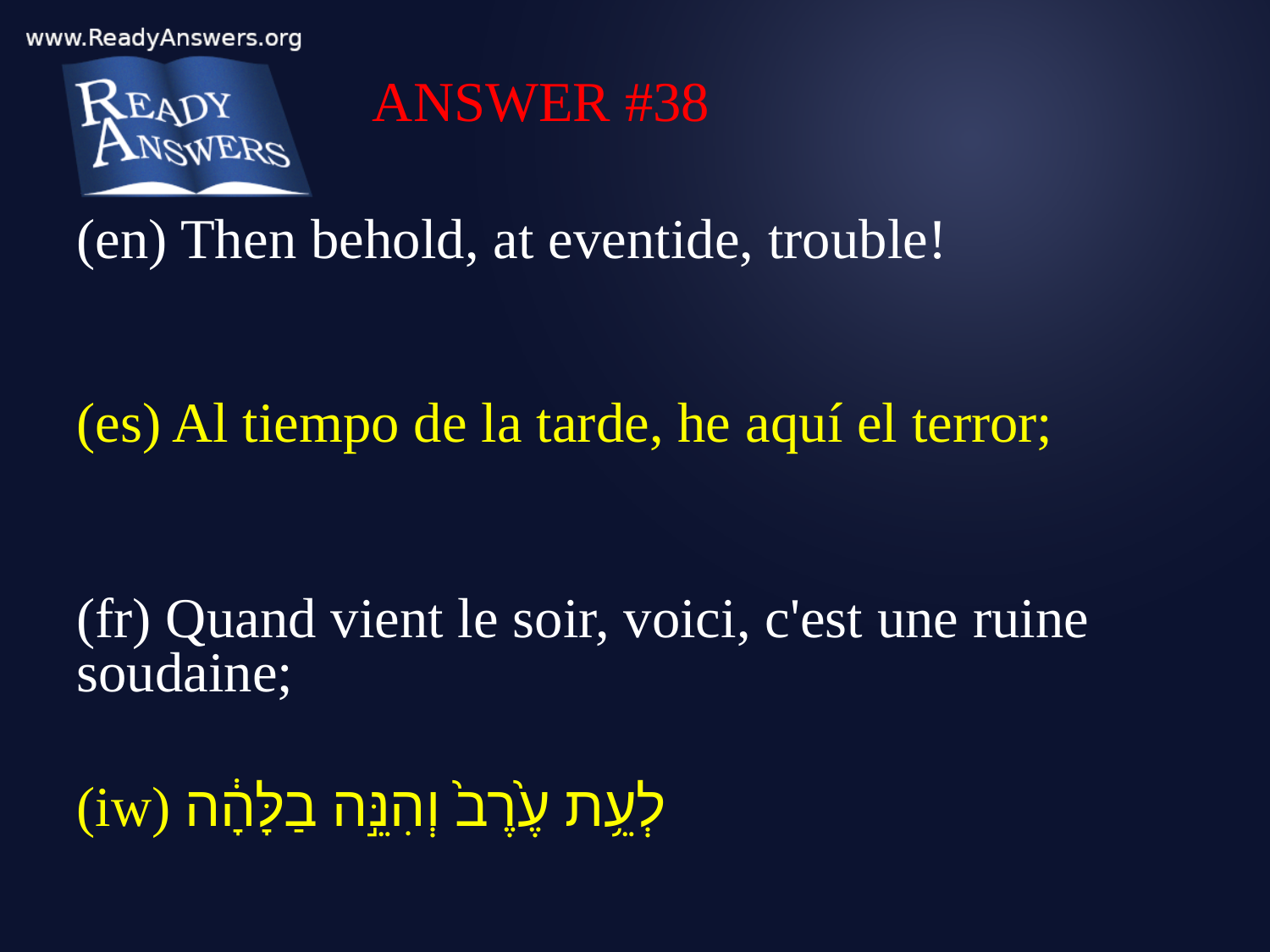

ANSWER #38
(en) Then behold, at eventide, trouble!
(es) Al tiempo de la tarde, he aquí el terror;
(fr) Quand vient le soir, voici, c'est une ruine soudaine;
(iw) לְעֵ֥ת עֶ֙רֶב֙ וְהִנֵּ֣ה בַלָּהָ֔ה